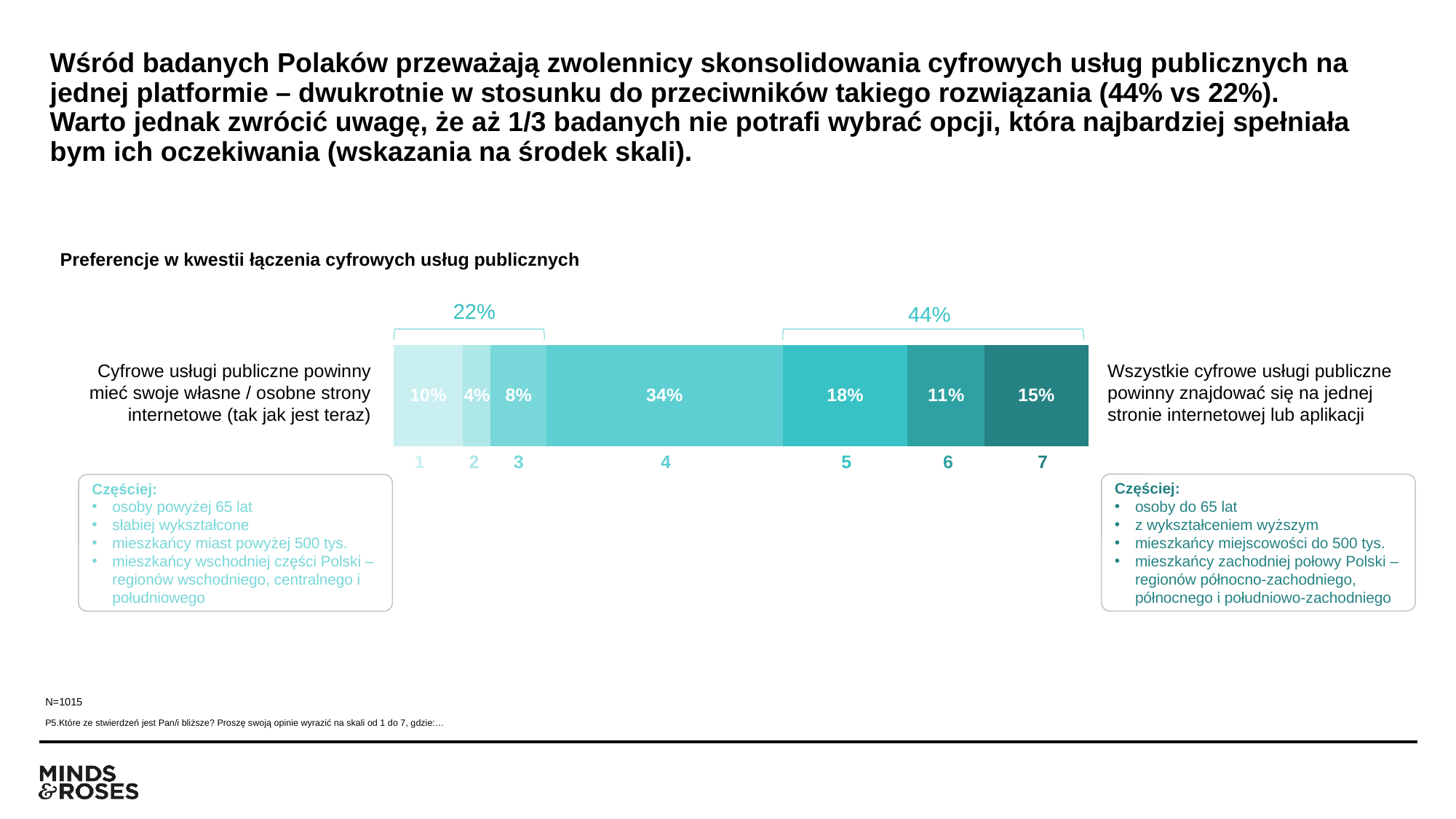

# Wśród badanych Polaków przeważają zwolennicy skonsolidowania cyfrowych usług publicznych na jednej platformie – dwukrotnie w stosunku do przeciwników takiego rozwiązania (44% vs 22%). Warto jednak zwrócić uwagę, że aż 1/3 badanych nie potrafi wybrać opcji, która najbardziej spełniała bym ich oczekiwania (wskazania na środek skali).

Preferencje w kwestii łączenia cyfrowych usług publicznych

22%
44%

### Chart

| Category | [1] - Cyfrowe usługi publiczne powinny mieć swoje własne / osobne strony internetowe (tak jak jest teraz) | [2] | [3] | [4] | [5] | [6] | [7] - Wszystkie cyfrowe usługi publiczne powinny znajdować się na jednej stronie internetowej lub aplikacji |
|---|---|---|---|---|---|---|---|
|  | 0.1 | 0.04 | 0.08 | 0.34 | 0.18 | 0.11 | 0.15 |
| Cyfrowe usługi publiczne powinny mieć swoje własne / osobne strony internetowe (tak jak jest teraz) |  |  |  |  |  |  |  | Wszystkie cyfrowe usługi publiczne powinny znajdować się na jednej stronie internetowej lub aplikacji |
| --- | --- | --- | --- | --- | --- | --- | --- | --- |
|  | 1 | 2 | 3 | 4 | 5 | 6 | 7 |  |
Częściej:
osoby do 65 lat
z wykształceniem wyższym
mieszkańcy miejscowości do 500 tys.
mieszkańcy zachodniej połowy Polski – regionów północno-zachodniego, północnego i południowo-zachodniego
Częściej:
osoby powyżej 65 lat
słabiej wykształcone
mieszkańcy miast powyżej 500 tys.
mieszkańcy wschodniej części Polski – regionów wschodniego, centralnego i południowego
N=1015
P5.Które ze stwierdzeń jest Pan/i bliższe? Proszę swoją opinie wyrazić na skali od 1 do 7, gdzie:…